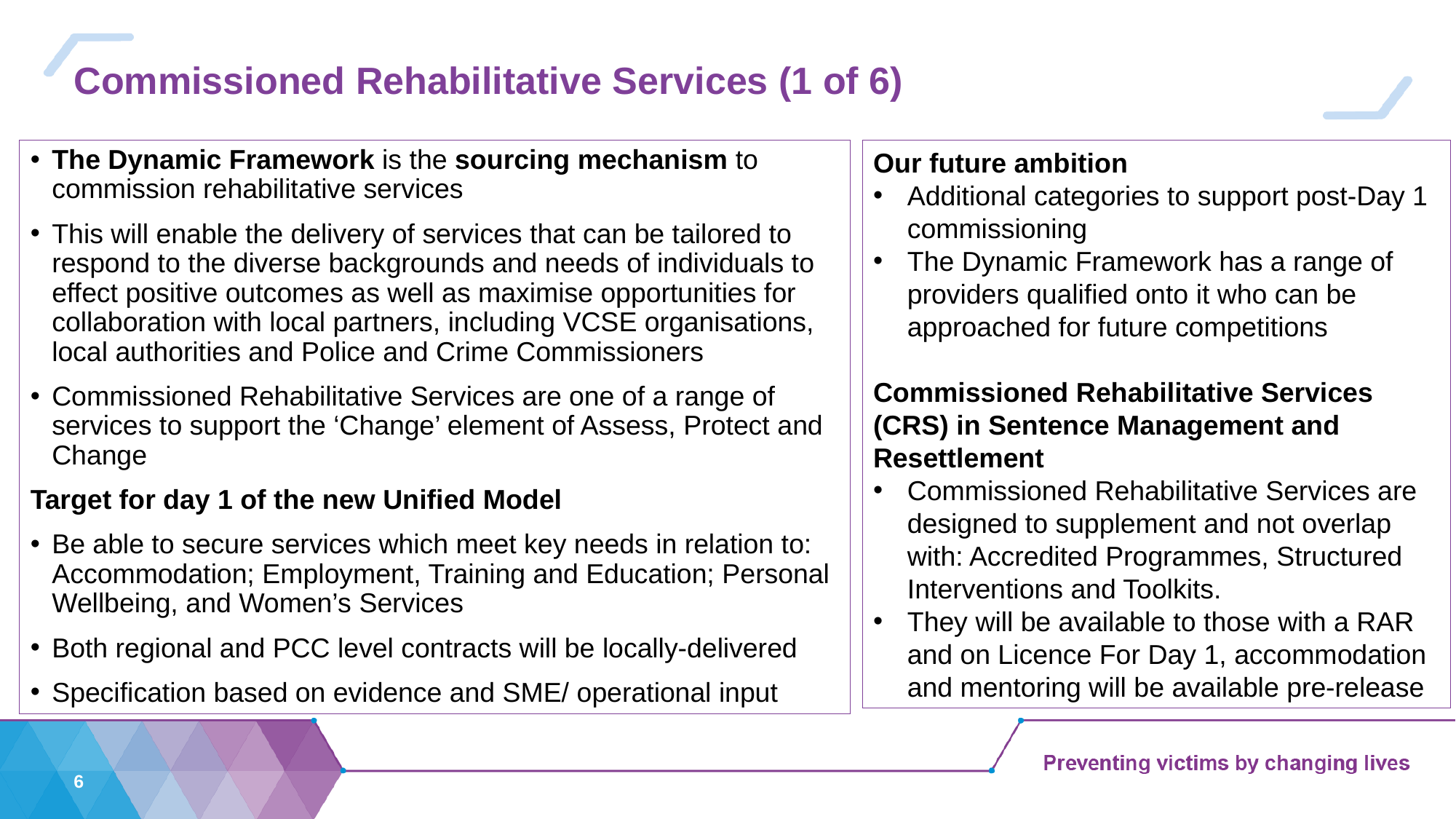

# Commissioned Rehabilitative Services (1 of 6)
The Dynamic Framework is the sourcing mechanism to commission rehabilitative services
This will enable the delivery of services that can be tailored to respond to the diverse backgrounds and needs of individuals to effect positive outcomes as well as maximise opportunities for collaboration with local partners, including VCSE organisations, local authorities and Police and Crime Commissioners
Commissioned Rehabilitative Services are one of a range of services to support the ‘Change’ element of Assess, Protect and Change
Target for day 1 of the new Unified Model
Be able to secure services which meet key needs in relation to: Accommodation; Employment, Training and Education; Personal Wellbeing, and Women’s Services
Both regional and PCC level contracts will be locally-delivered
Specification based on evidence and SME/ operational input

Our future ambition
Additional categories to support post-Day 1 commissioning
The Dynamic Framework has a range of providers qualified onto it who can be approached for future competitions

Commissioned Rehabilitative Services (CRS) in Sentence Management and Resettlement
Commissioned Rehabilitative Services are designed to supplement and not overlap with: Accredited Programmes, Structured Interventions and Toolkits.
They will be available to those with a RAR and on Licence For Day 1, accommodation and mentoring will be available pre-release
6